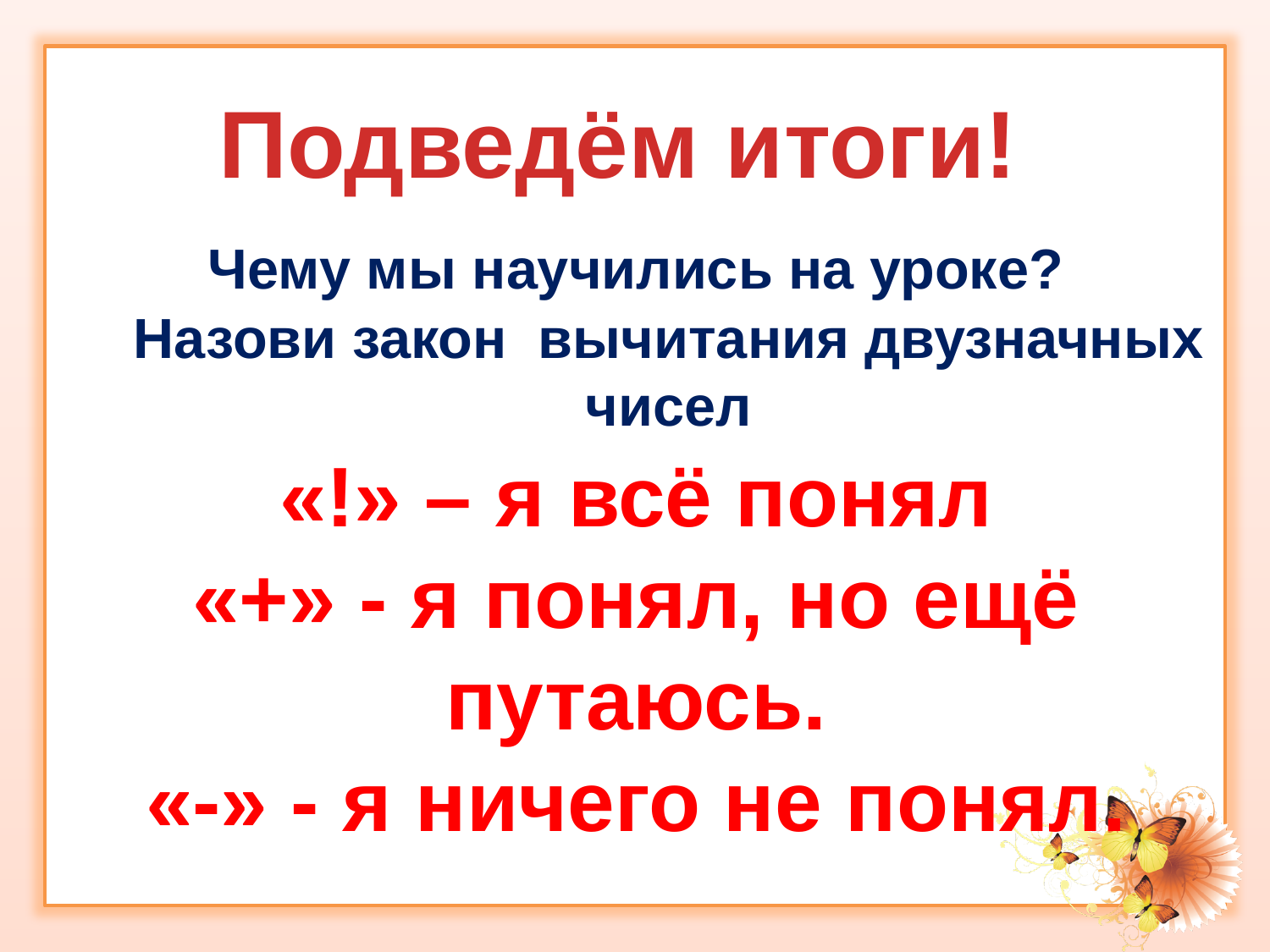

Подведём итоги!
Чему мы научились на уроке?
Назови закон  вычитания двузначных чисел
«!» – я всё понял
«+» - я понял, но ещё путаюсь.
«-» - я ничего не понял.